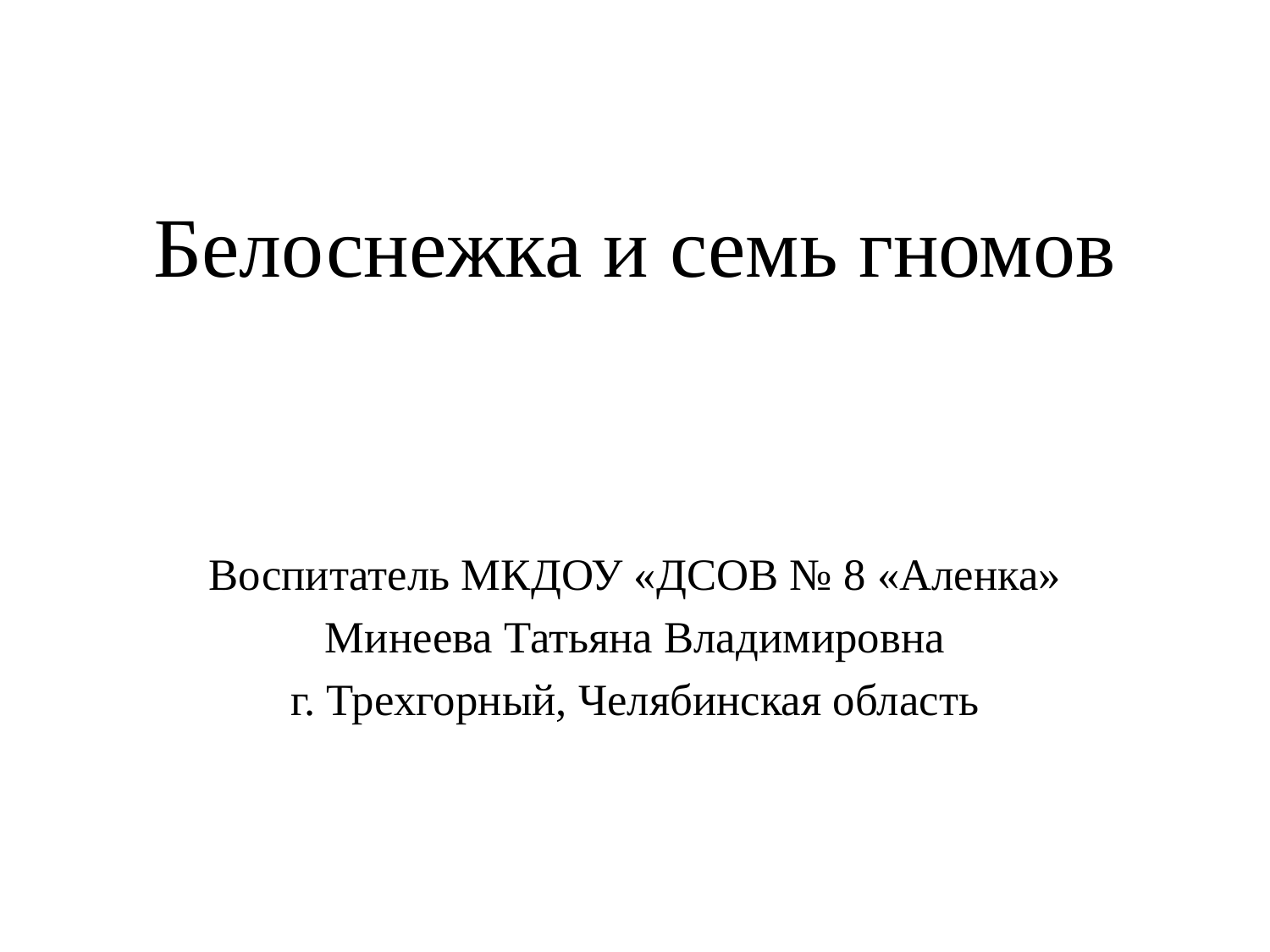

# Белоснежка и семь гномов
Воспитатель МКДОУ «ДСОВ № 8 «Аленка»
Минеева Татьяна Владимировна
г. Трехгорный, Челябинская область